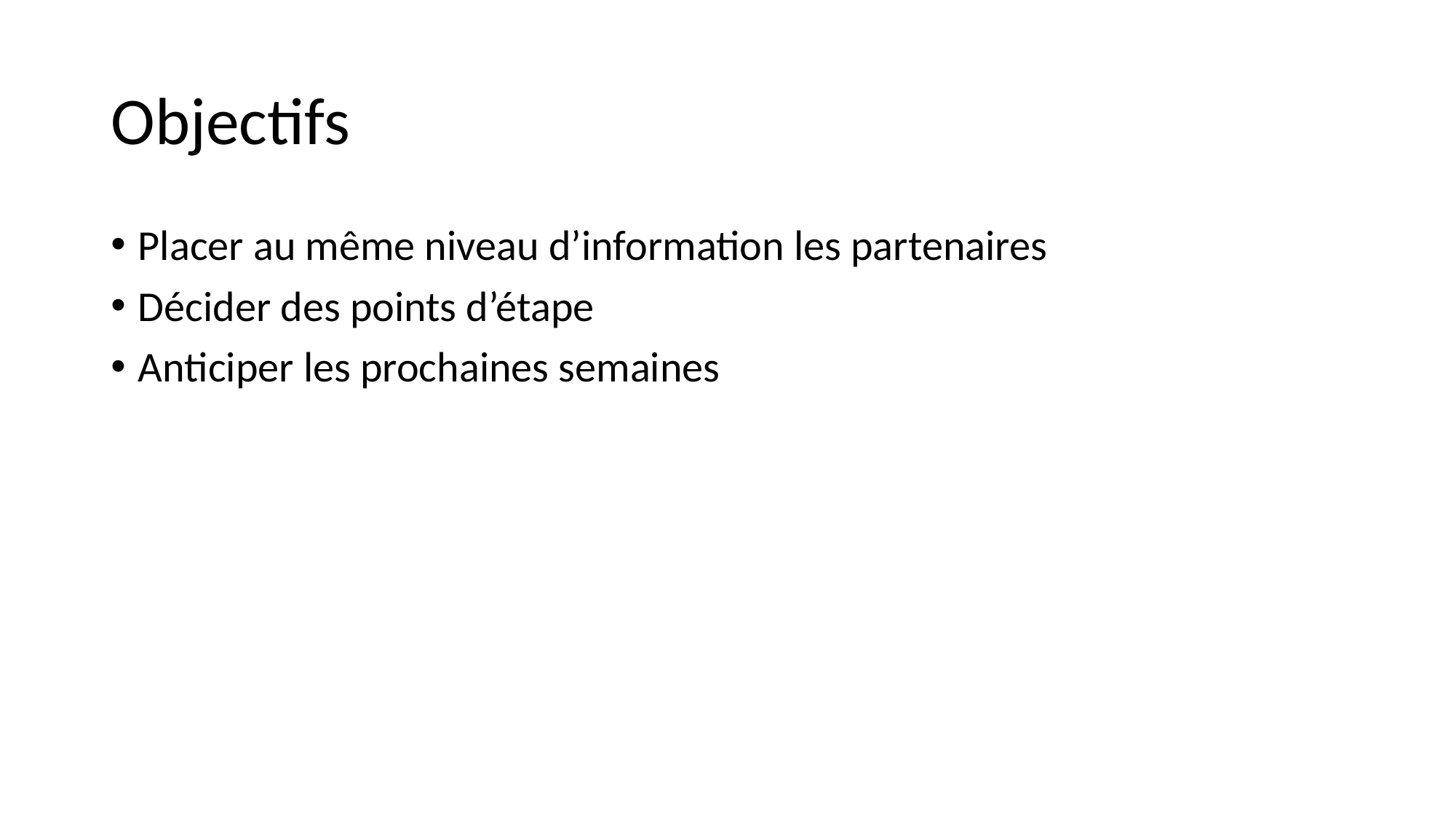

# Objectifs
Placer au même niveau d’information les partenaires
Décider des points d’étape
Anticiper les prochaines semaines